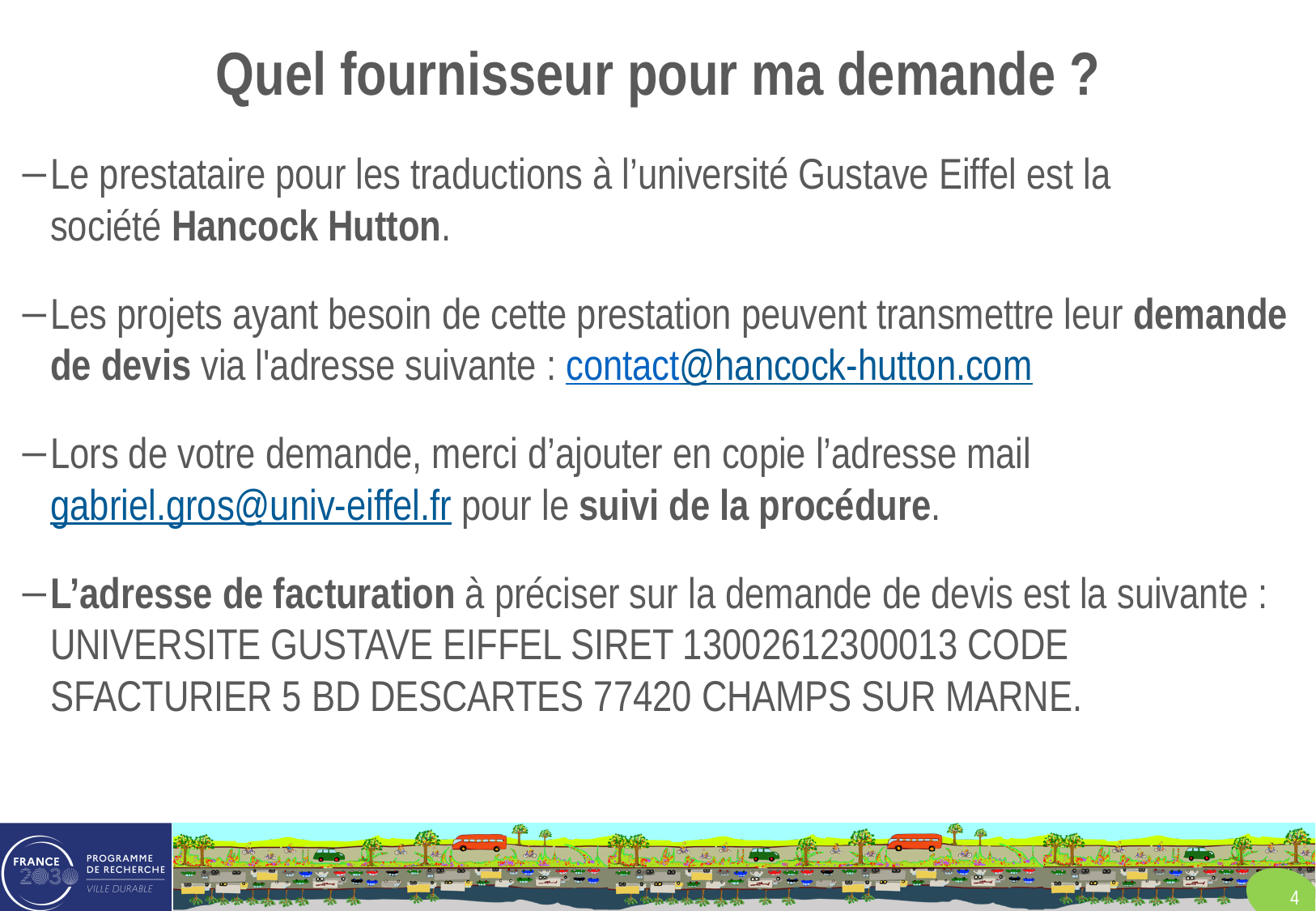

# Quel fournisseur pour ma demande ?
Le prestataire pour les traductions à l’université Gustave Eiffel est la société Hancock Hutton.
Les projets ayant besoin de cette prestation peuvent transmettre leur demande de devis via l'adresse suivante : contact@hancock-hutton.com
Lors de votre demande, merci d’ajouter en copie l’adresse mail gabriel.gros@univ-eiffel.fr pour le suivi de la procédure.
L’adresse de facturation à préciser sur la demande de devis est la suivante : UNIVERSITE GUSTAVE EIFFEL SIRET 13002612300013 CODE SFACTURIER 5 BD DESCARTES 77420 CHAMPS SUR MARNE.
4